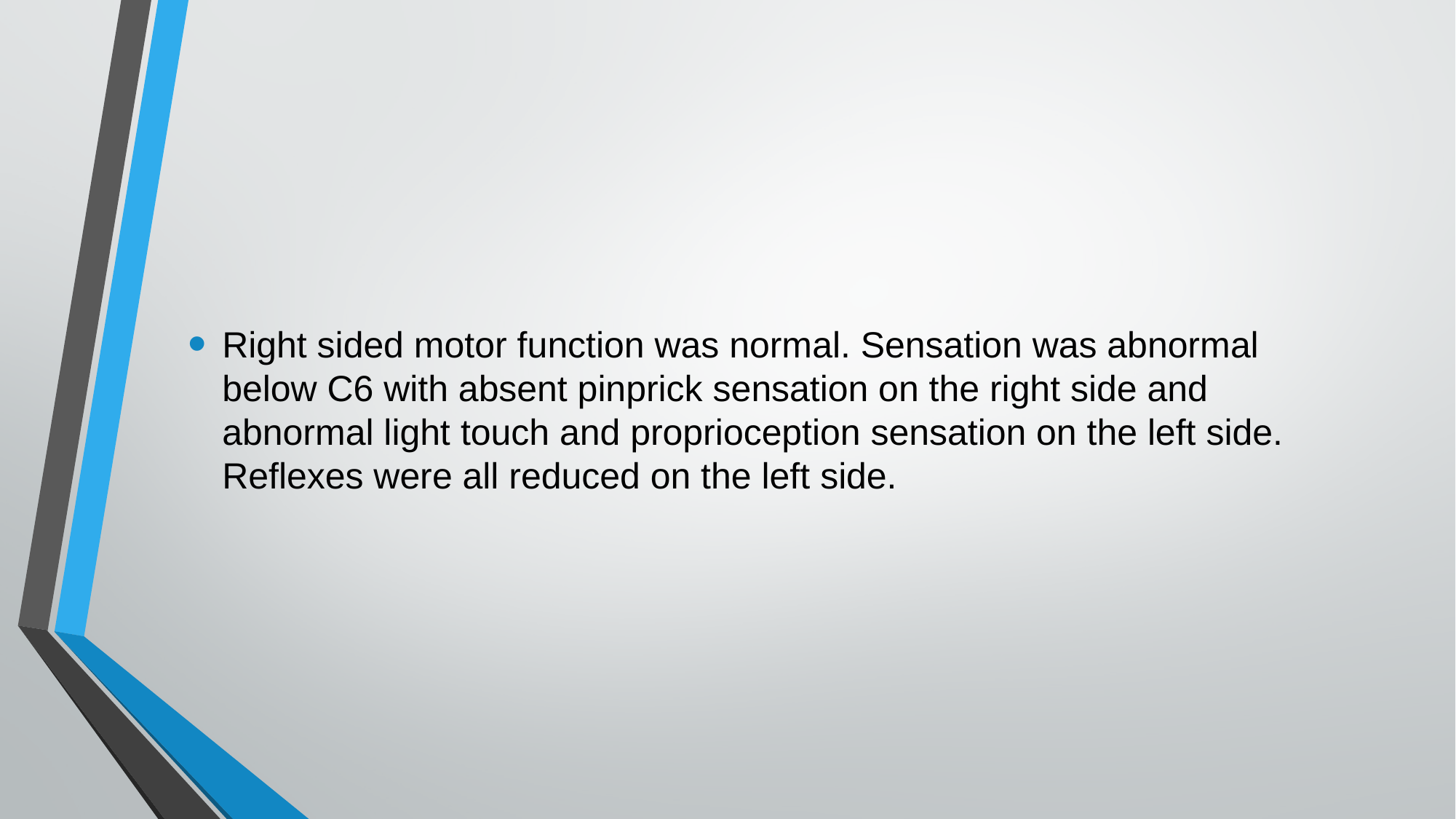

#
Right sided motor function was normal. Sensation was abnormal below C6 with absent pinprick sensation on the right side and abnormal light touch and proprioception sensation on the left side. Reflexes were all reduced on the left side.